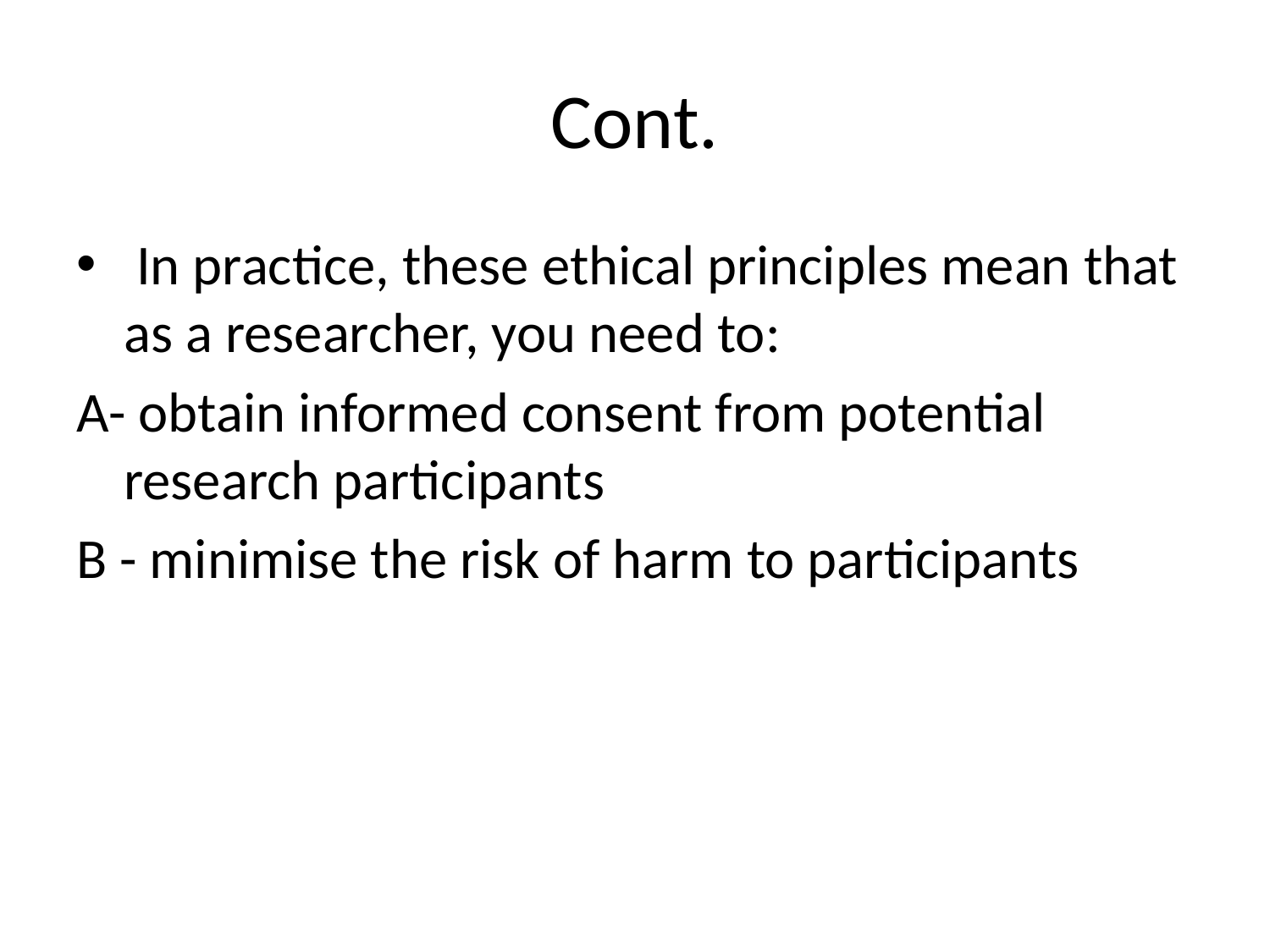

# Cont.
 In practice, these ethical principles mean that as a researcher, you need to:
A- obtain informed consent from potential research participants
B - minimise the risk of harm to participants